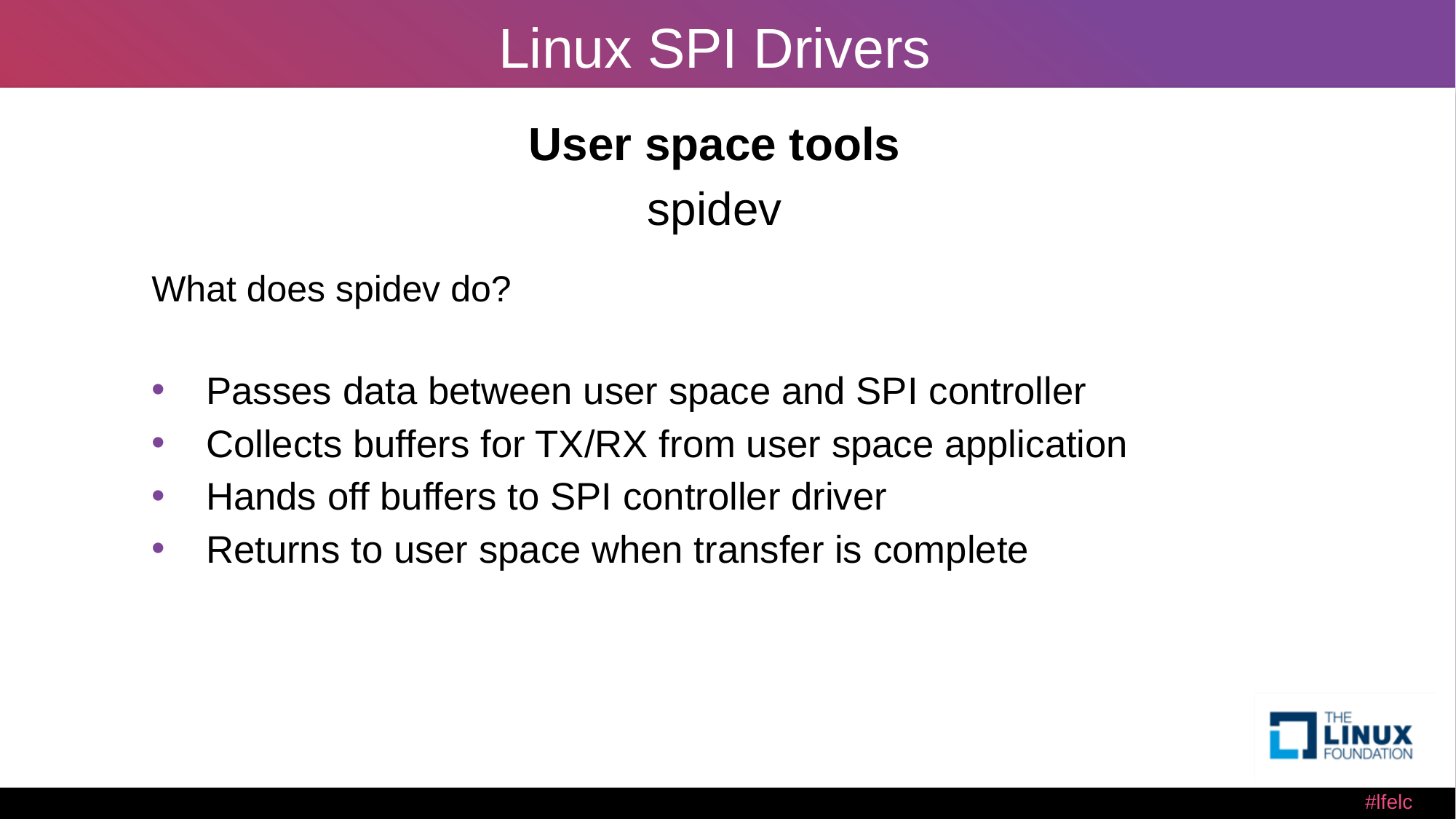

# Linux SPI Drivers
User space tools
spidev

What does spidev do?

Passes data between user space and SPI controller
Collects buffers for TX/RX from user space application
Hands off buffers to SPI controller driver
Returns to user space when transfer is complete